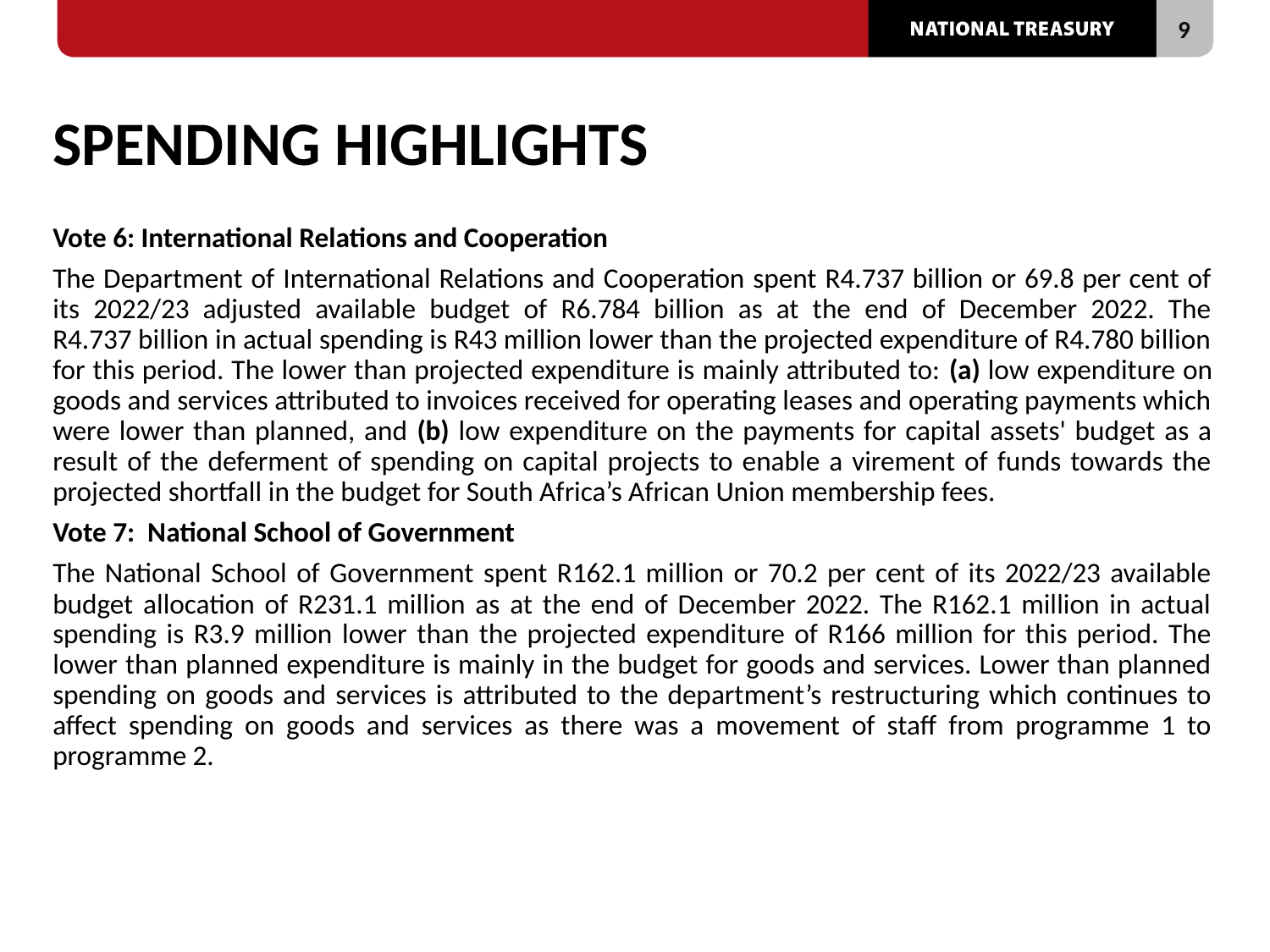

# SPENDING HIGHLIGHTS
Vote 6: International Relations and Cooperation
The Department of International Relations and Cooperation spent R4.737 billion or 69.8 per cent of its 2022/23 adjusted available budget of R6.784 billion as at the end of December 2022. The R4.737 billion in actual spending is R43 million lower than the projected expenditure of R4.780 billion for this period. The lower than projected expenditure is mainly attributed to: (a) low expenditure on goods and services attributed to invoices received for operating leases and operating payments which were lower than planned, and (b) low expenditure on the payments for capital assets' budget as a result of the deferment of spending on capital projects to enable a virement of funds towards the projected shortfall in the budget for South Africa’s African Union membership fees.
Vote 7:  National School of Government
The National School of Government spent R162.1 million or 70.2 per cent of its 2022/23 available budget allocation of R231.1 million as at the end of December 2022. The R162.1 million in actual spending is R3.9 million lower than the projected expenditure of R166 million for this period. The lower than planned expenditure is mainly in the budget for goods and services. Lower than planned spending on goods and services is attributed to the department’s restructuring which continues to affect spending on goods and services as there was a movement of staff from programme 1 to programme 2.